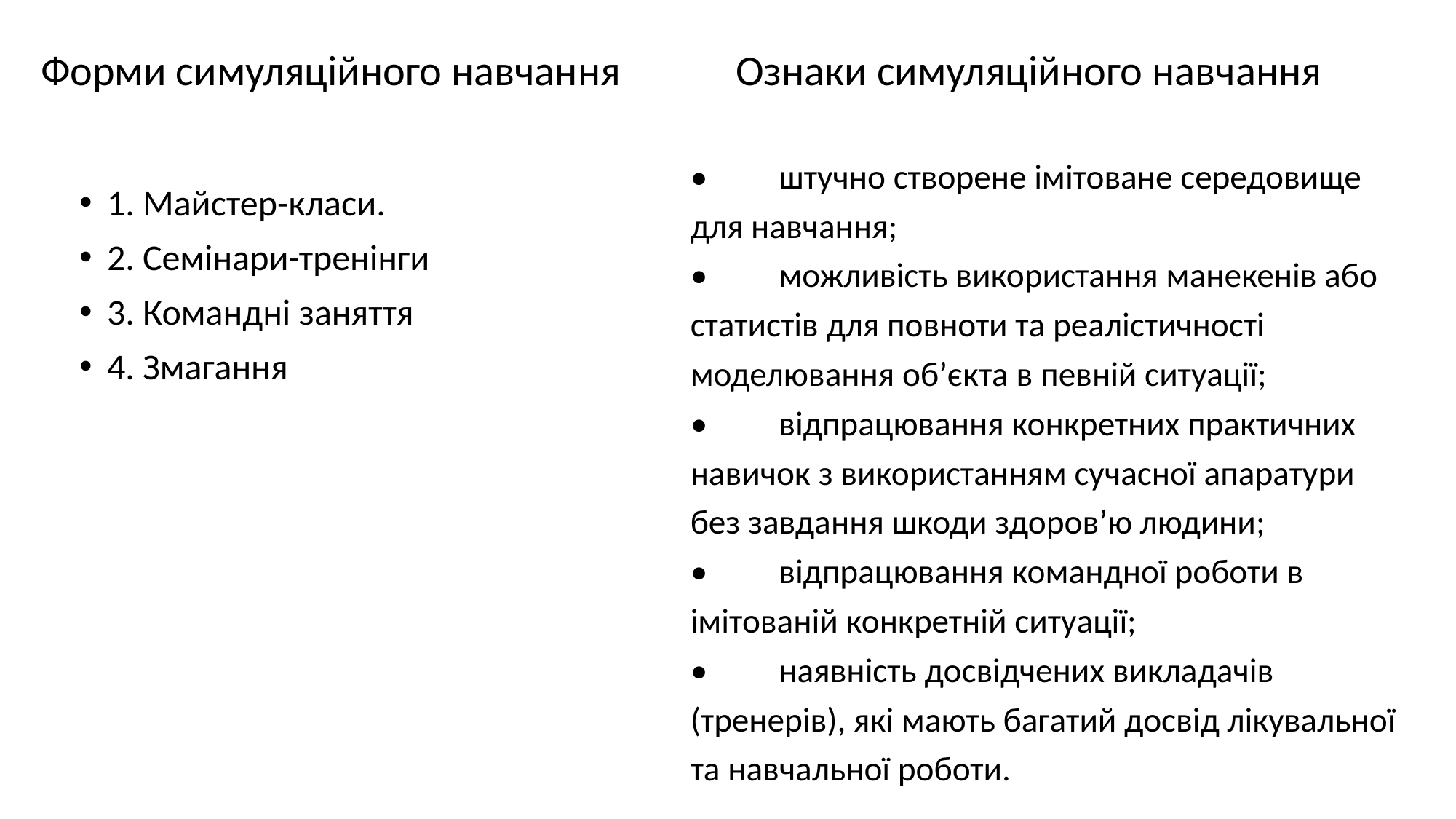

Форми симуляційного навчання
# Ознаки симуляційного навчання
•	штучно створене імітоване середовище для навчання;
•	можливість використання манекенів або статистів для повноти та реалістичності моделювання об’єкта в певній ситуації;
•	відпрацювання конкретних практичних навичок з використанням сучасної апаратури без завдання шкоди здоров’ю людини;
•	відпрацювання командної роботи в імітованій конкретній ситуації;
•	наявність досвідчених викладачів (тренерів), які мають багатий досвід лікувальної та навчальної роботи.
1. Майстер-класи.
2. Семінари-тренінги
3. Командні заняття
4. Змагання